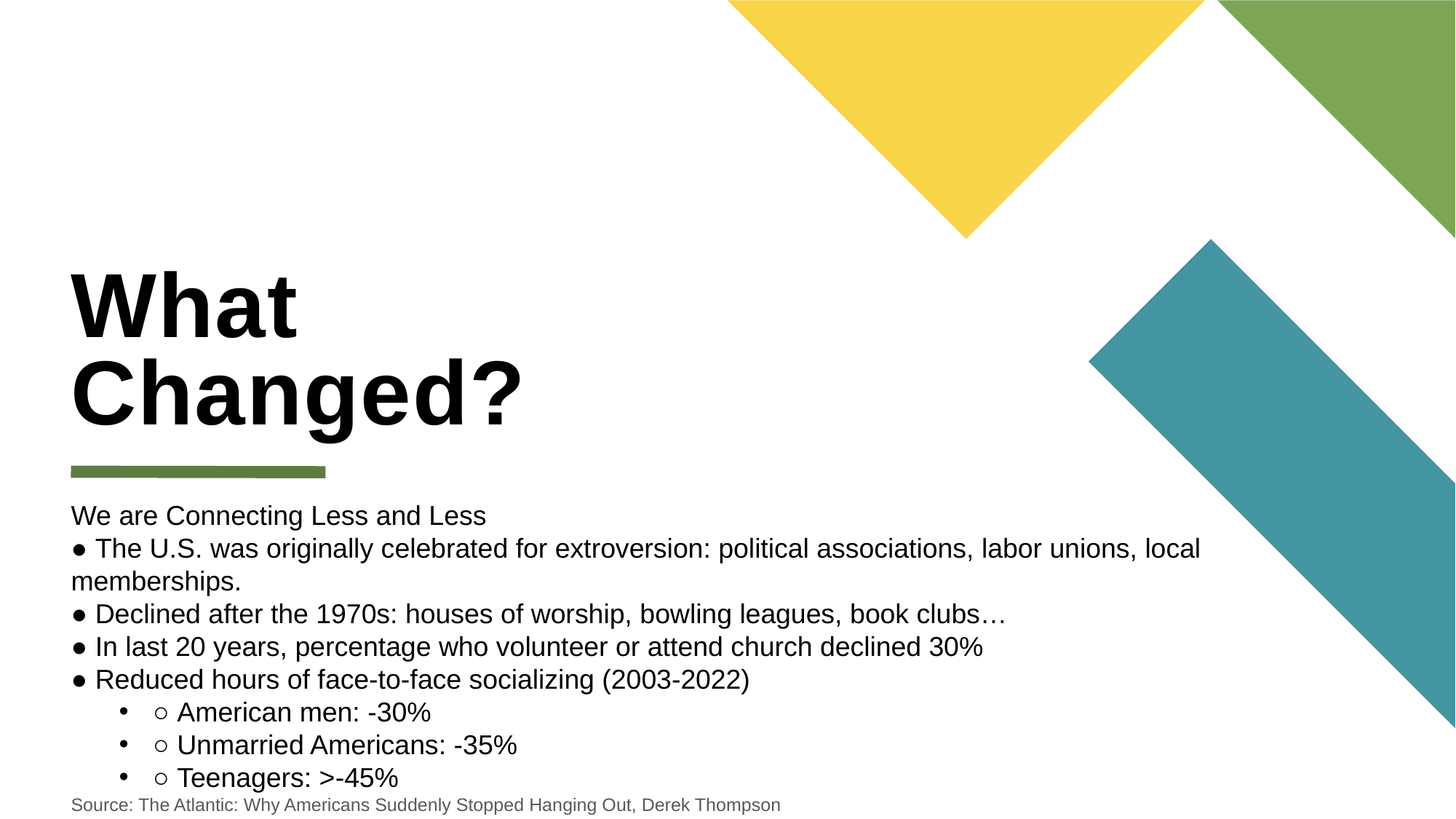

# What Changed?
We are Connecting Less and Less
● The U.S. was originally celebrated for extroversion: political associations, labor unions, local memberships.
● Declined after the 1970s: houses of worship, bowling leagues, book clubs…
● In last 20 years, percentage who volunteer or attend church declined 30%
● Reduced hours of face-to-face socializing (2003-2022)
○ American men: -30%
○ Unmarried Americans: -35%
○ Teenagers: >-45%
Source: The Atlantic: Why Americans Suddenly Stopped Hanging Out, Derek Thompson